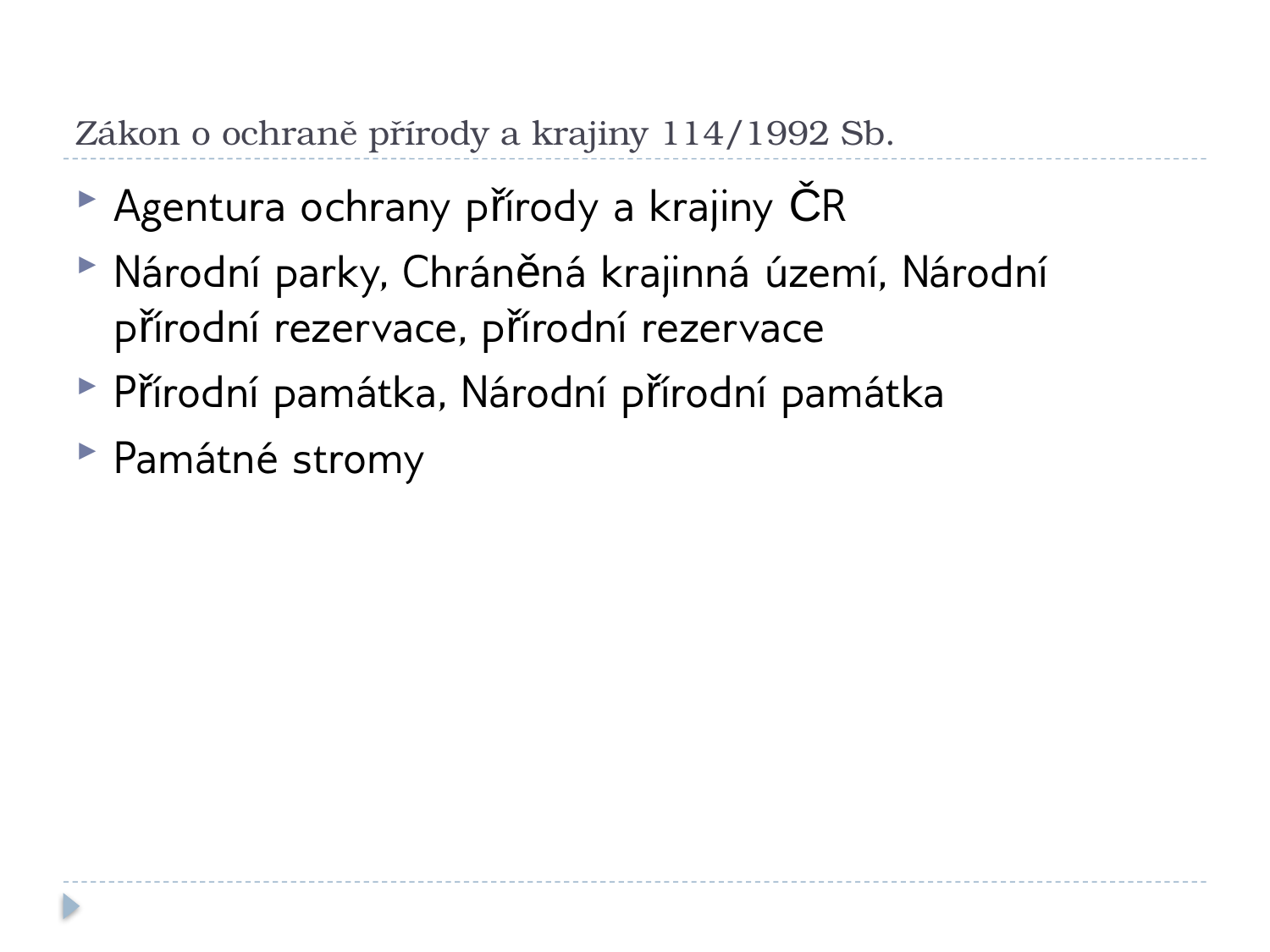

# Zákon o ochraně přírody a krajiny 114/1992 Sb.
Agentura ochrany přírody a krajiny ČR
Národní parky, Chráněná krajinná území, Národní přírodní rezervace, přírodní rezervace
Přírodní památka, Národní přírodní památka
Památné stromy